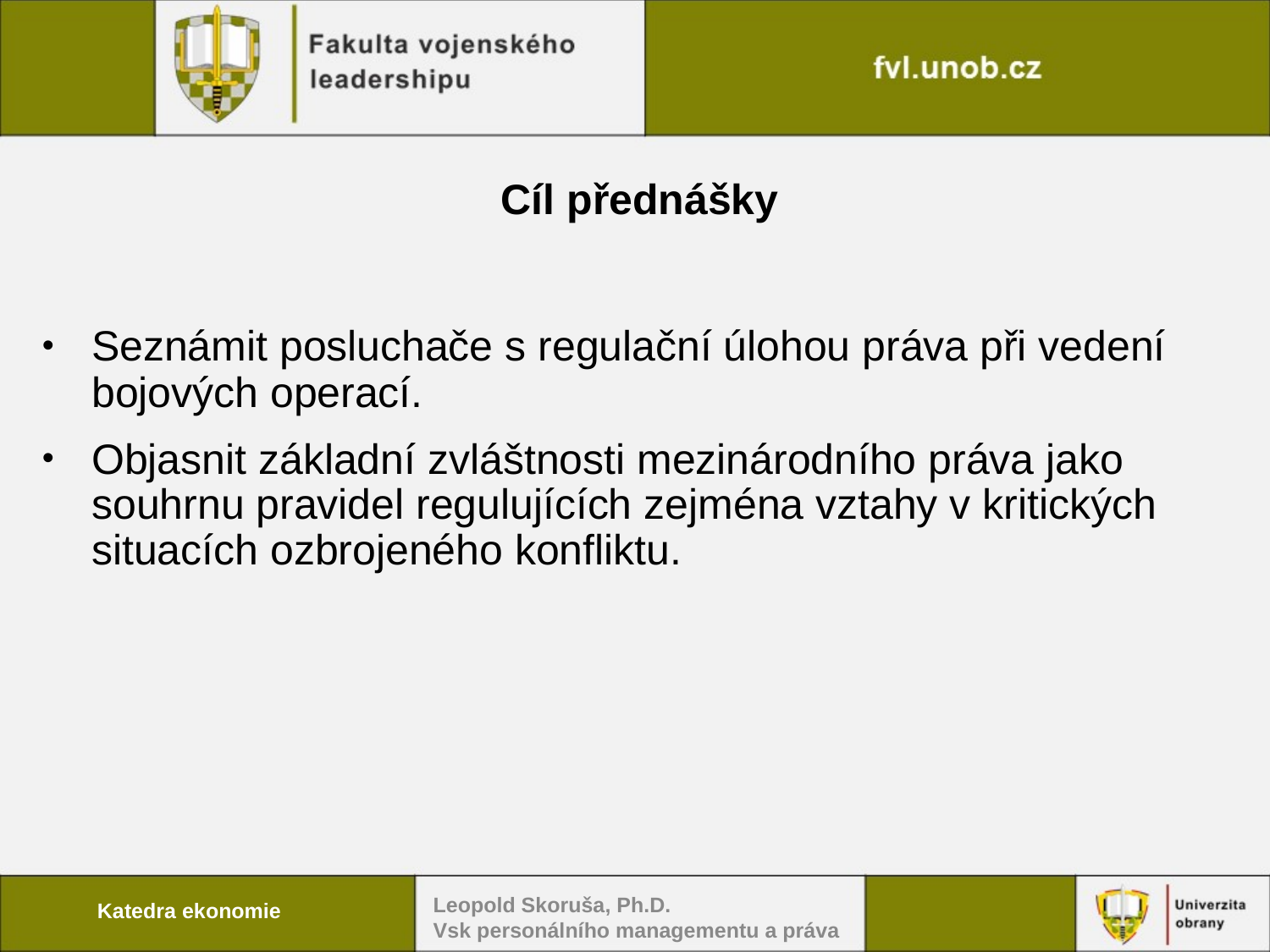

Cíl přednášky

Seznámit posluchače s regulační úlohou práva při vedení bojových operací.
Objasnit základní zvláštnosti mezinárodního práva jako souhrnu pravidel regulujících zejména vztahy v kritických situacích ozbrojeného konfliktu.

Leopold Skoruša, Ph.D.
Vsk personálního managementu a práva

Katedra ekonomie